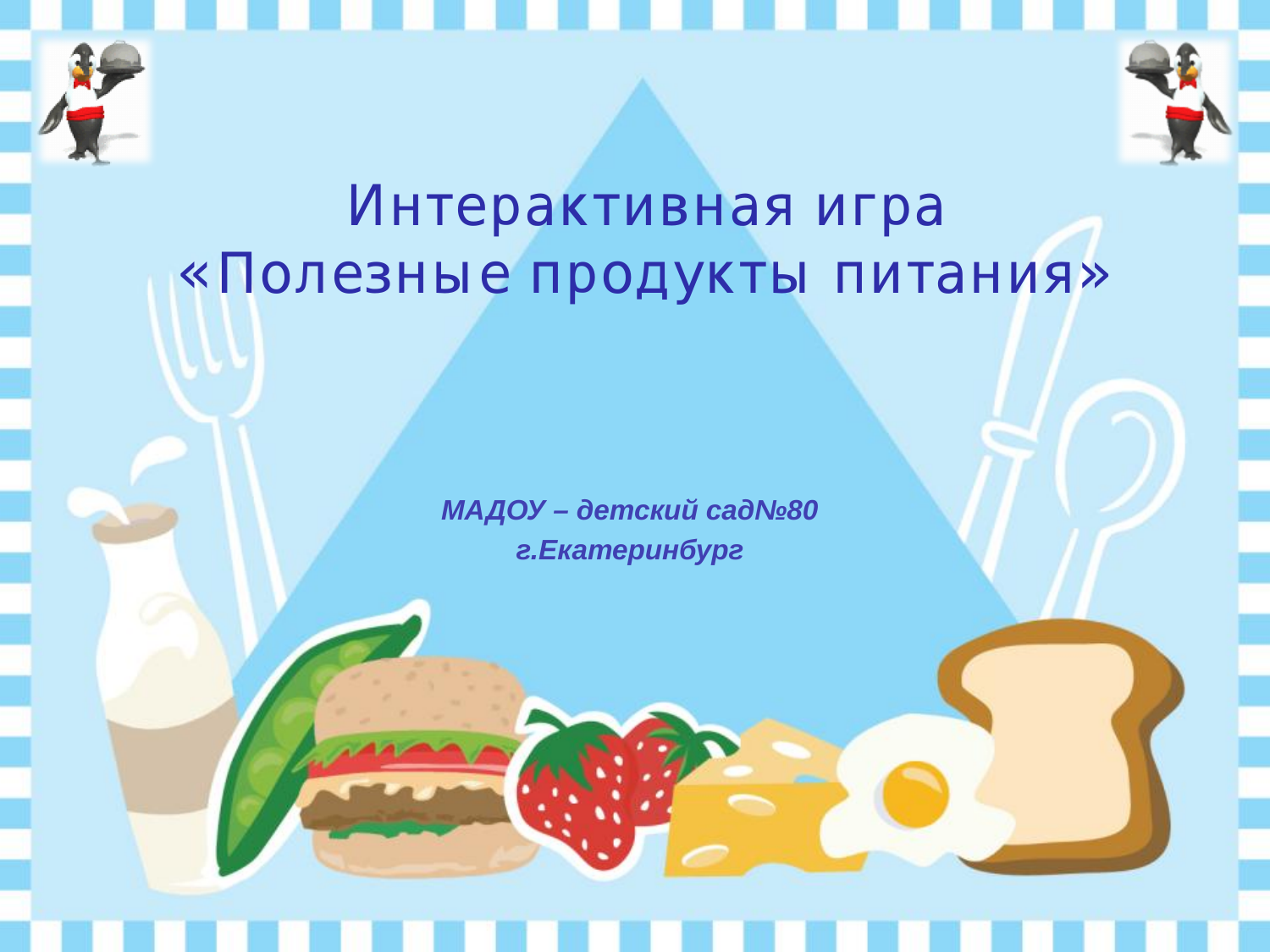

# Интерактивная игра «Полезные продукты питания»

МАДОУ – детский сад№80
г.Екатеринбург